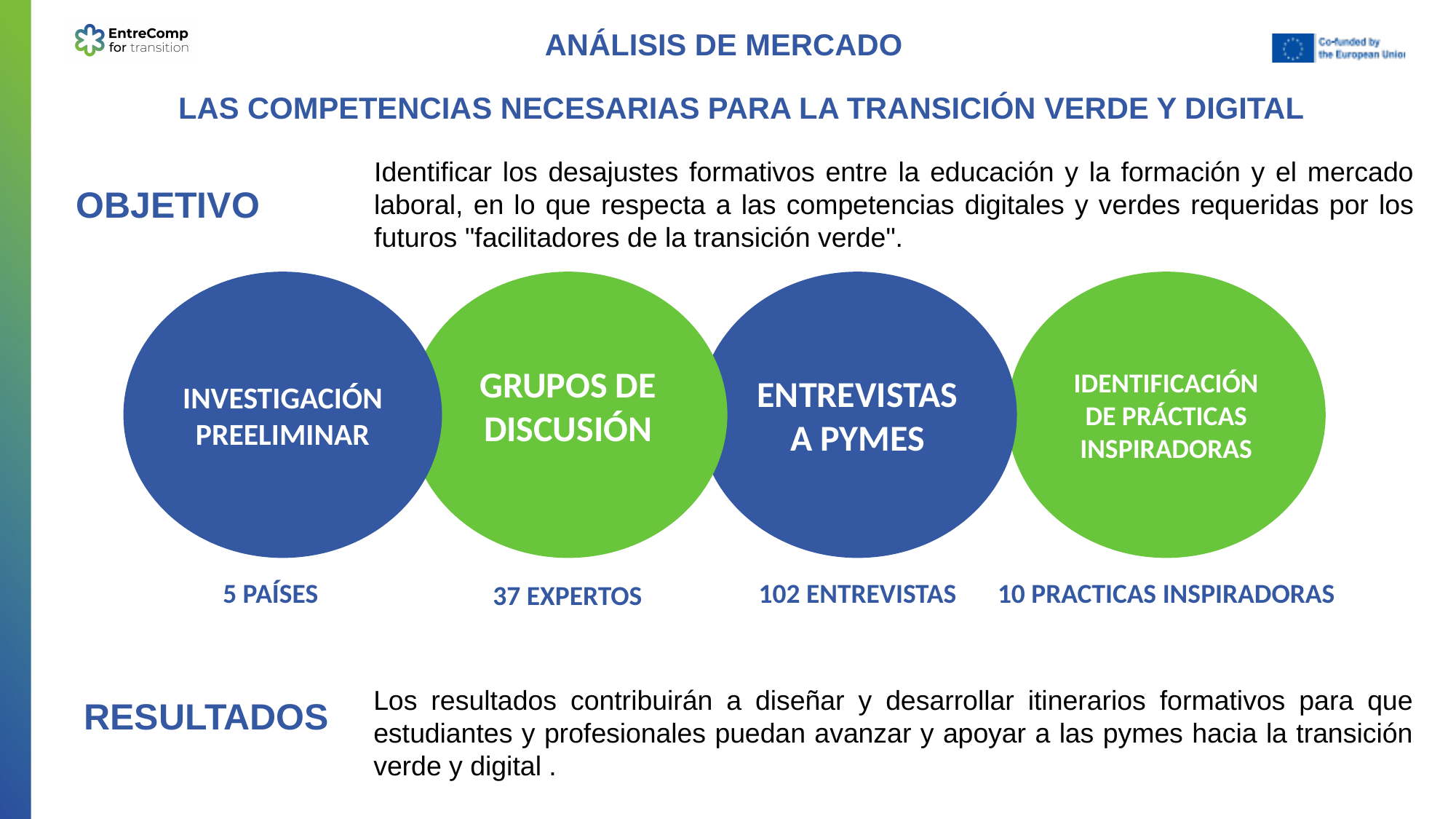

ANÁLISIS DE MERCADO
LAS COMPETENCIAS NECESARIAS PARA LA TRANSICIÓN VERDE Y DIGITAL​
Identificar los desajustes formativos entre la educación y la formación y el mercado laboral, en lo que respecta a las competencias digitales y verdes requeridas por los futuros "facilitadores de la transición verde".
OBJETIVO
INVESTIGACIÓN PREELIMINAR
GRUPOS DE DISCUSIÓN

ENTREVISTAS A PYMES
IDENTIFICACIÓN DE PRÁCTICAS INSPIRADORAS
5 PAÍSES
102 ENTREVISTAS
10 PRACTICAS INSPIRADORAS
37 EXPERTOS
Los resultados contribuirán a diseñar y desarrollar itinerarios formativos para que estudiantes y profesionales puedan avanzar y apoyar a las pymes hacia la transición verde y digital .
RESULTADOS